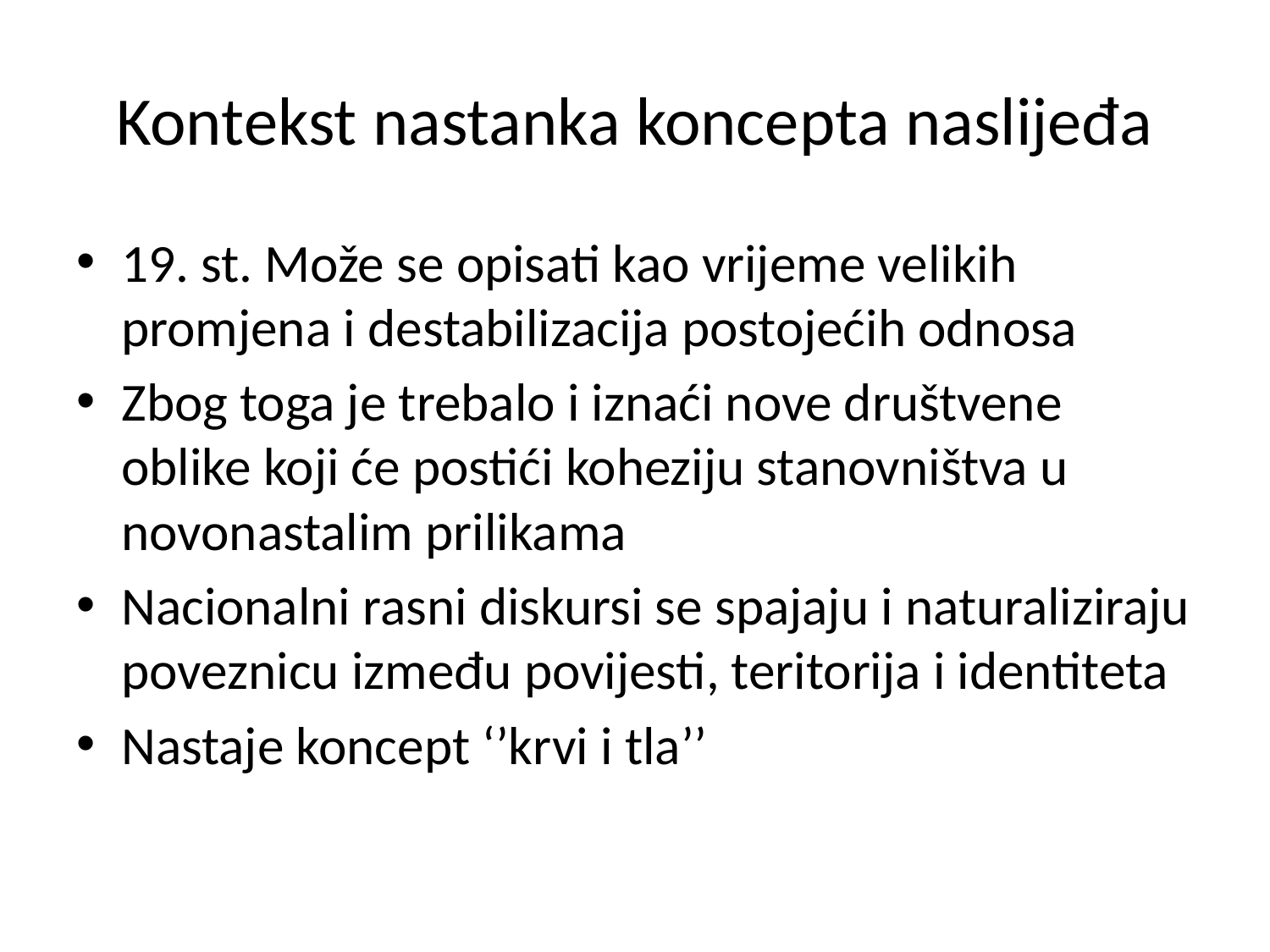

# Kontekst nastanka koncepta naslijeđa
19. st. Može se opisati kao vrijeme velikih promjena i destabilizacija postojećih odnosa
Zbog toga je trebalo i iznaći nove društvene oblike koji će postići koheziju stanovništva u novonastalim prilikama
Nacionalni rasni diskursi se spajaju i naturaliziraju poveznicu između povijesti, teritorija i identiteta
Nastaje koncept ‘’krvi i tla’’